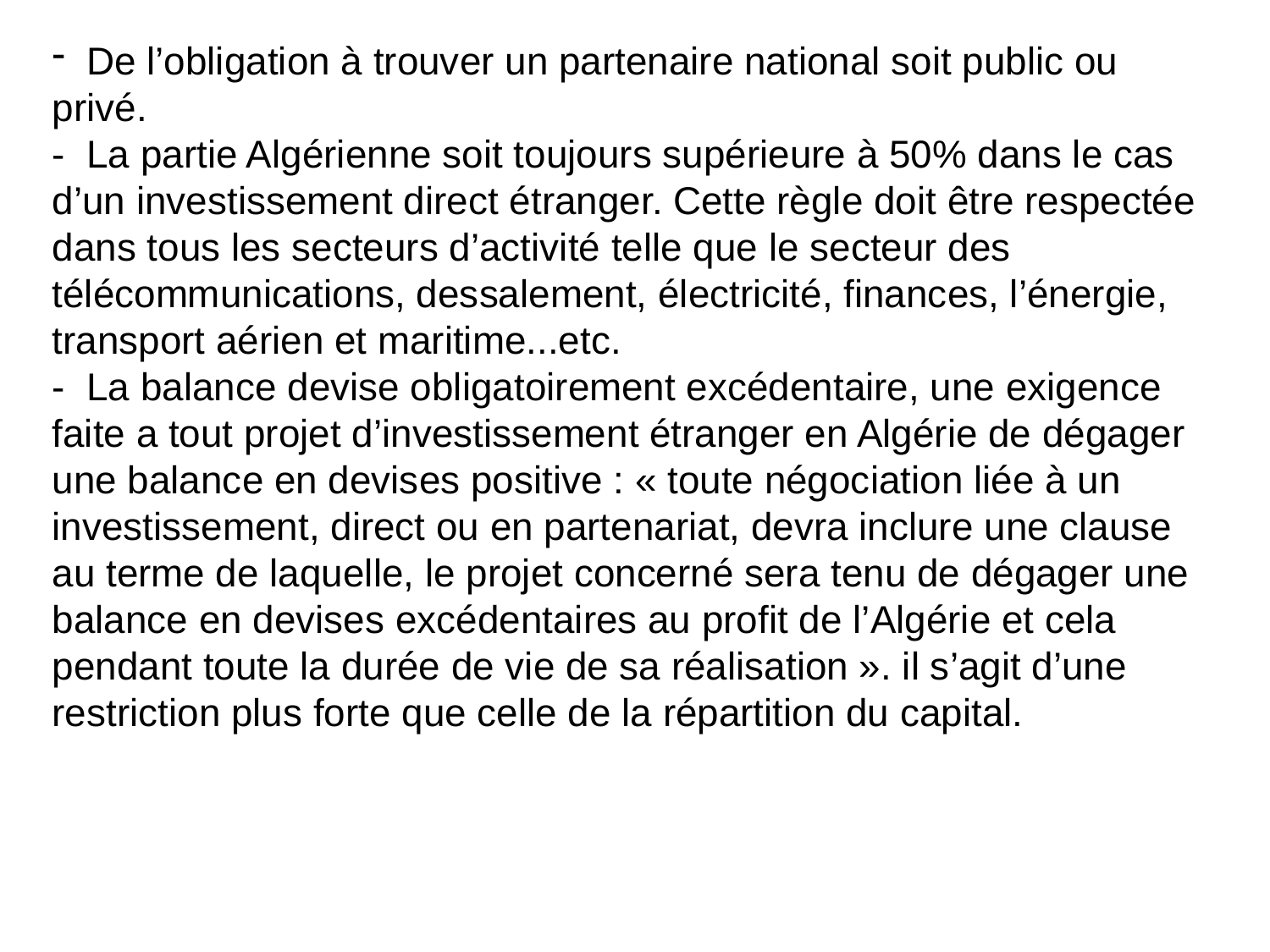

De l’obligation à trouver un partenaire national soit public ou privé.
-  La partie Algérienne soit toujours supérieure à 50% dans le cas d’un investissement direct étranger. Cette règle doit être respectée dans tous les secteurs d’activité telle que le secteur des télécommunications, dessalement, électricité, finances, l’énergie, transport aérien et maritime...etc.
-  La balance devise obligatoirement excédentaire, une exigence faite a tout projet d’investissement étranger en Algérie de dégager une balance en devises positive : « toute négociation liée à un investissement, direct ou en partenariat, devra inclure une clause au terme de laquelle, le projet concerné sera tenu de dégager une balance en devises excédentaires au profit de l’Algérie et cela pendant toute la durée de vie de sa réalisation ». il s’agit d’une restriction plus forte que celle de la répartition du capital.